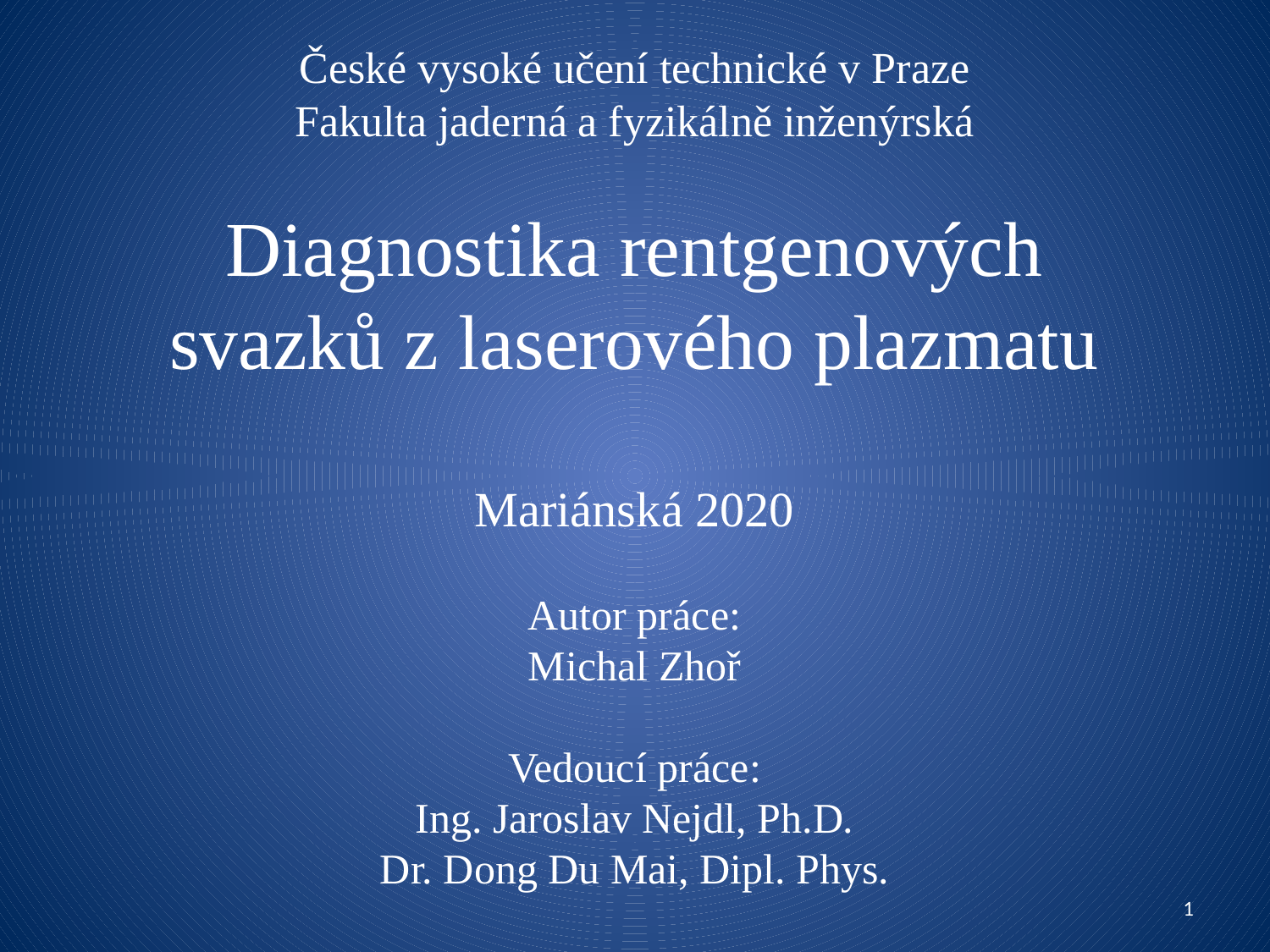

# České vysoké učení technické v Praze Fakulta jaderná a fyzikálně inženýrská Diagnostika rentgenových svazků z laserového plazmatu Mariánská 2020 Autor práce: Michal Zhoř Vedoucí práce: Ing. Jaroslav Nejdl, Ph.D. Dr. Dong Du Mai, Dipl. Phys.
1